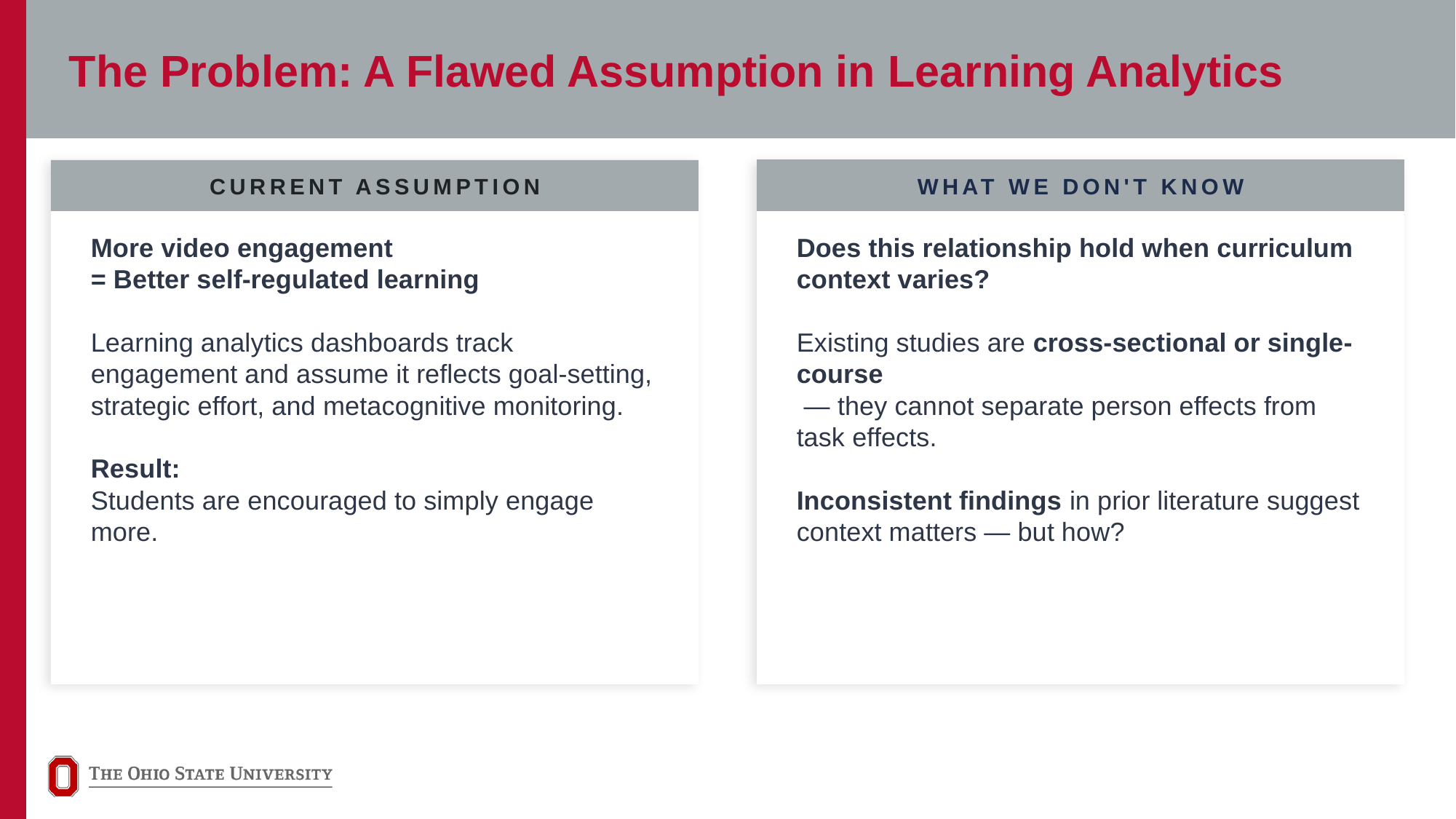

The Problem: A Flawed Assumption in Learning Analytics

CURRENT ASSUMPTION

WHAT WE DON'T KNOW
More video engagement
= Better self-regulated learning

Learning analytics dashboards track engagement and assume it reflects goal-setting, strategic effort, and metacognitive monitoring.

Result:
Students are encouraged to simply engage more.
Does this relationship hold when curriculum context varies?

Existing studies are cross-sectional or single-course
 — they cannot separate person effects from task effects.

Inconsistent findings in prior literature suggest context matters — but how?